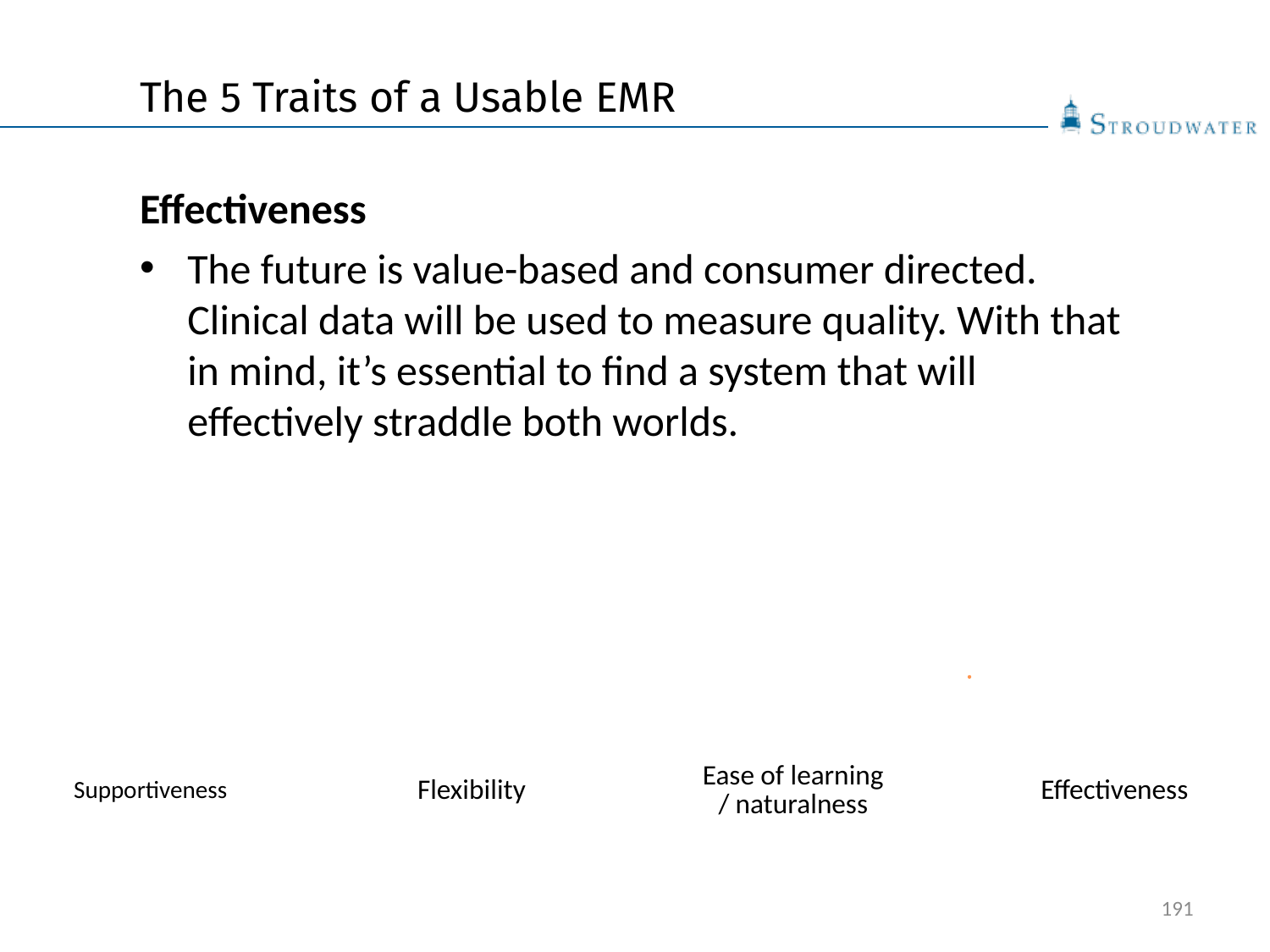

# The 5 Traits of a Usable EMR
Effectiveness
The future is value-based and consumer directed. Clinical data will be used to measure quality. With that in mind, it’s essential to find a system that will effectively straddle both worlds.

Supportiveness
Effectiveness
Ease of learning / naturalness
Flexibility
191